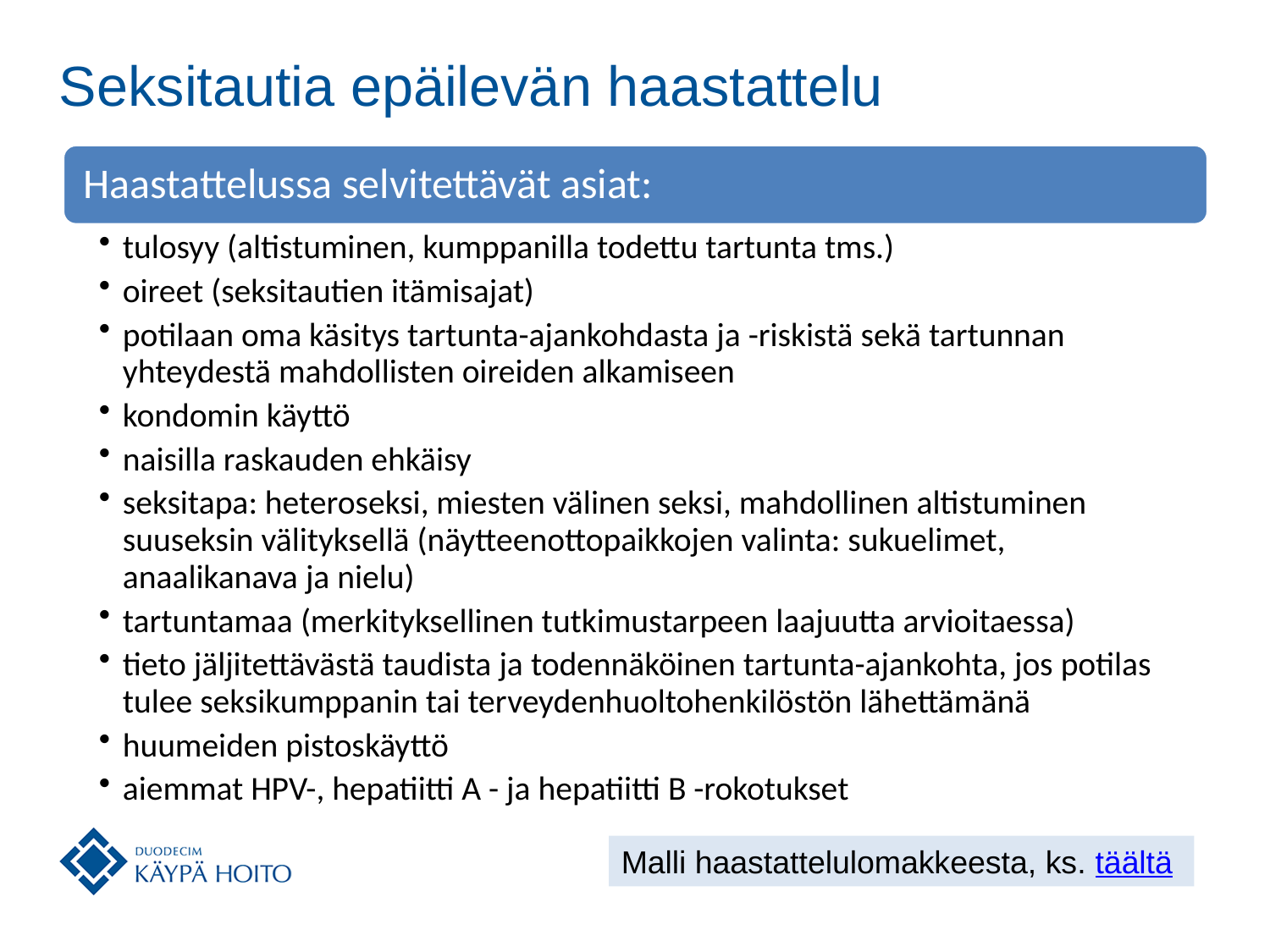

# Seksitautia epäilevän haastattelu
Haastattelussa selvitettävät asiat:
tulosyy (altistuminen, kumppanilla todettu tartunta tms.)
oireet (seksitautien itämisajat)
potilaan oma käsitys tartunta-ajankohdasta ja -riskistä sekä tartunnan yhteydestä mahdollisten oireiden alkamiseen
kondomin käyttö
naisilla raskauden ehkäisy
seksitapa: heteroseksi, miesten välinen seksi, mahdollinen altistuminen suuseksin välityksellä (näytteenottopaikkojen valinta: sukuelimet, anaalikanava ja nielu)
tartuntamaa (merkityksellinen tutkimustarpeen laajuutta arvioitaessa)
tieto jäljitettävästä taudista ja todennäköinen tartunta-ajankohta, jos potilas tulee seksikumppanin tai terveydenhuoltohenkilöstön lähettämänä
huumeiden pistoskäyttö
aiemmat HPV-, hepatiitti A - ja hepatiitti B -rokotukset
Malli haastattelulomakkeesta, ks. täältä